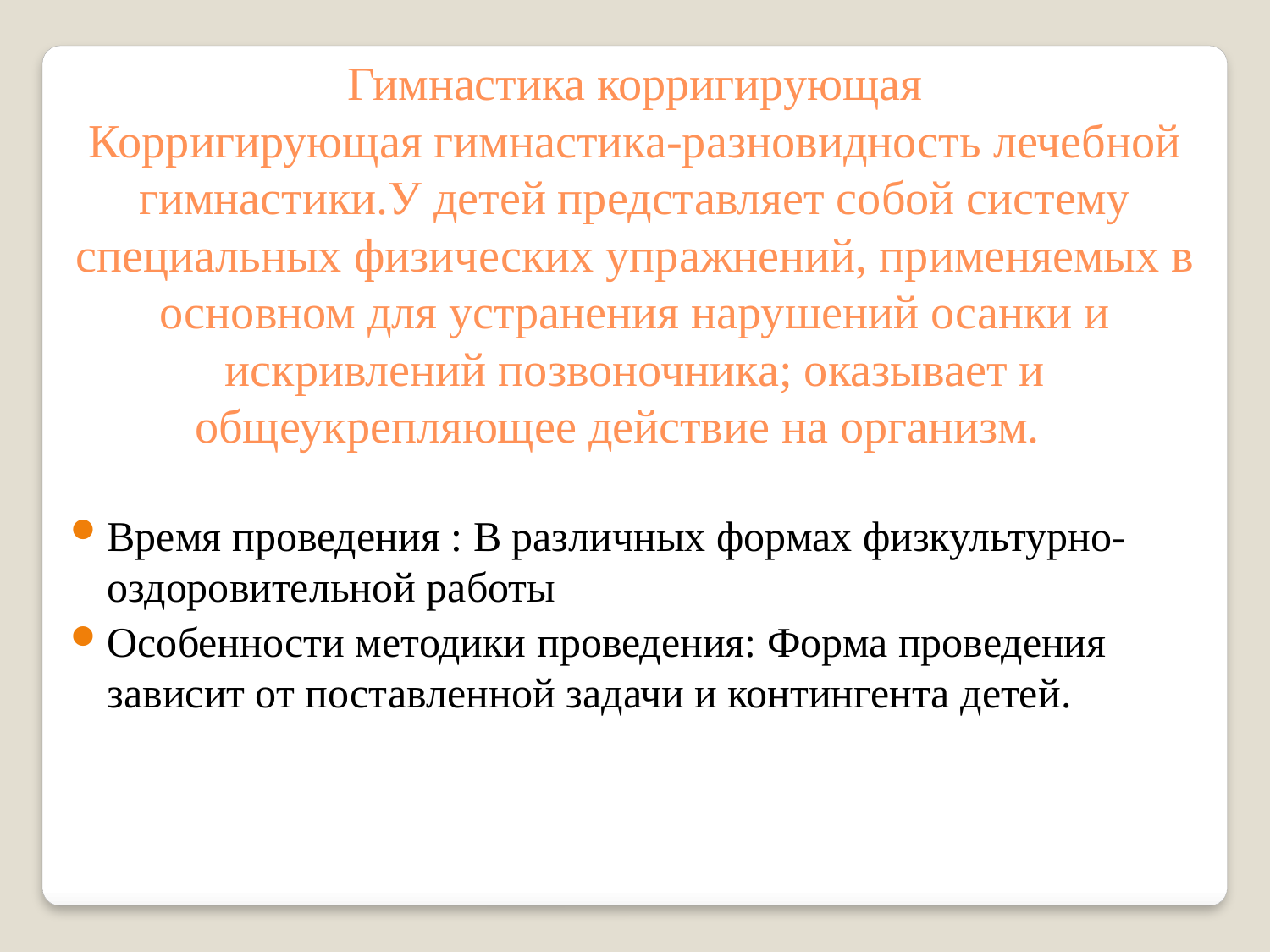

Гимнастика корригирующая
Корригирующая гимнастика-разновидность лечебной гимнастики.У детей представляет собой систему специальных физических упражнений, применяемых в основном для устранения нарушений осанки и искривлений позвоночника; оказывает и общеукрепляющее действие на организм.
Время проведения : В различных формах физкультурно- оздоровительной работы
Особенности методики проведения: Форма проведения зависит от поставленной задачи и контингента детей.